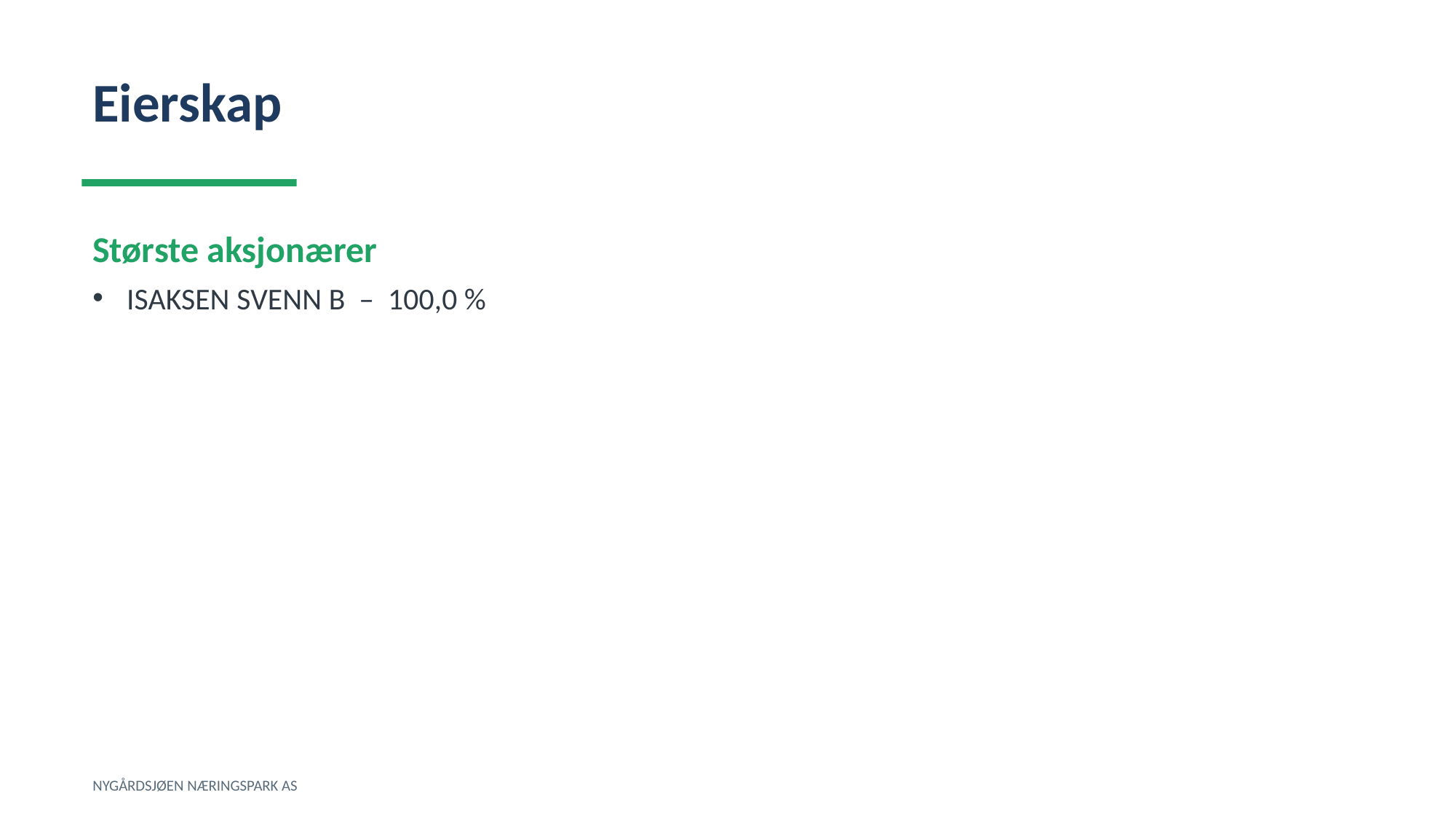

Eierskap

Største aksjonærer
ISAKSEN SVENN B  –  100,0 %
NYGÅRDSJØEN NÆRINGSPARK AS